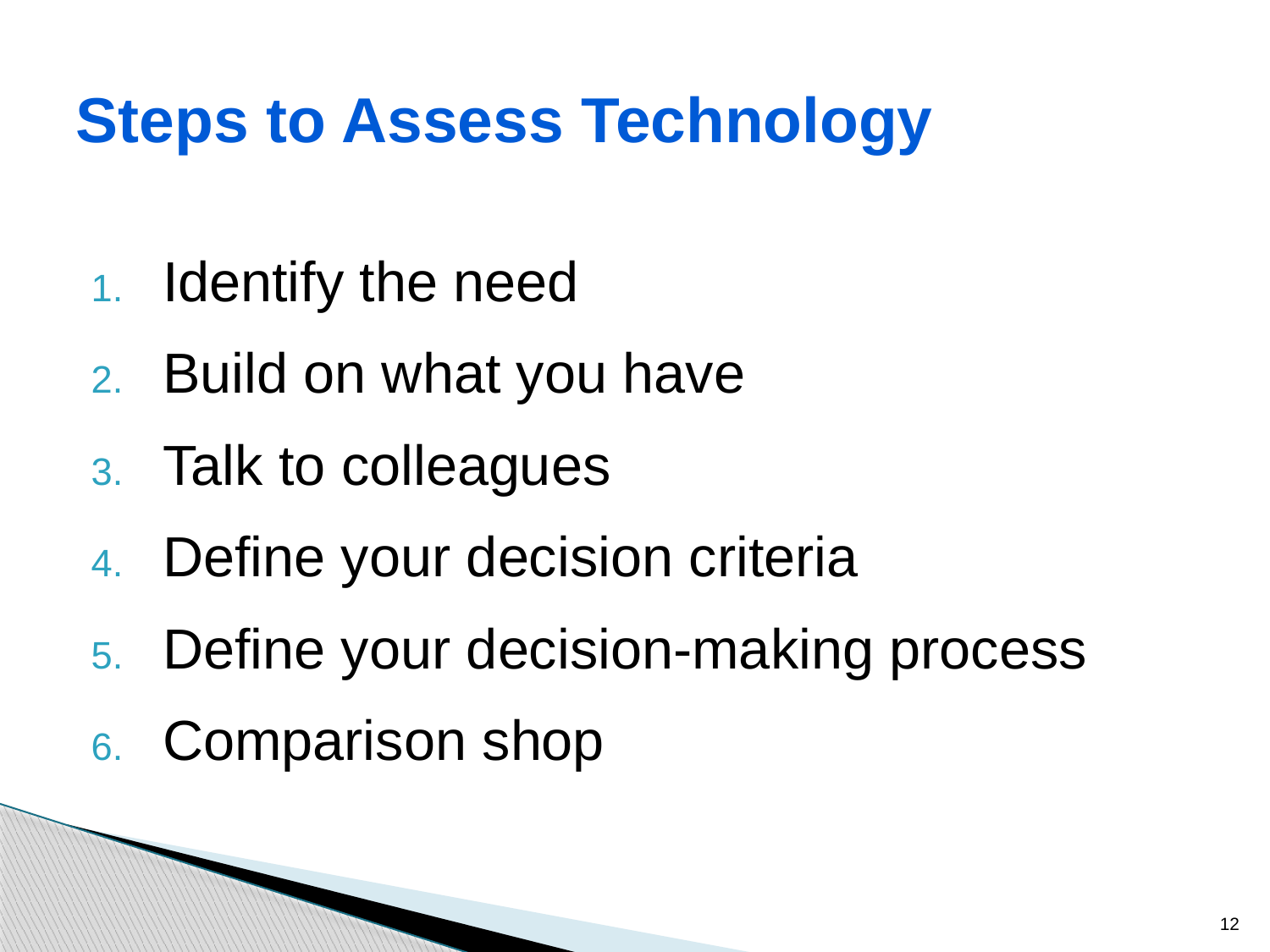

# Steps to Assess Technology
Identify the need
Build on what you have
Talk to colleagues
Define your decision criteria
Define your decision-making process
Comparison shop
12